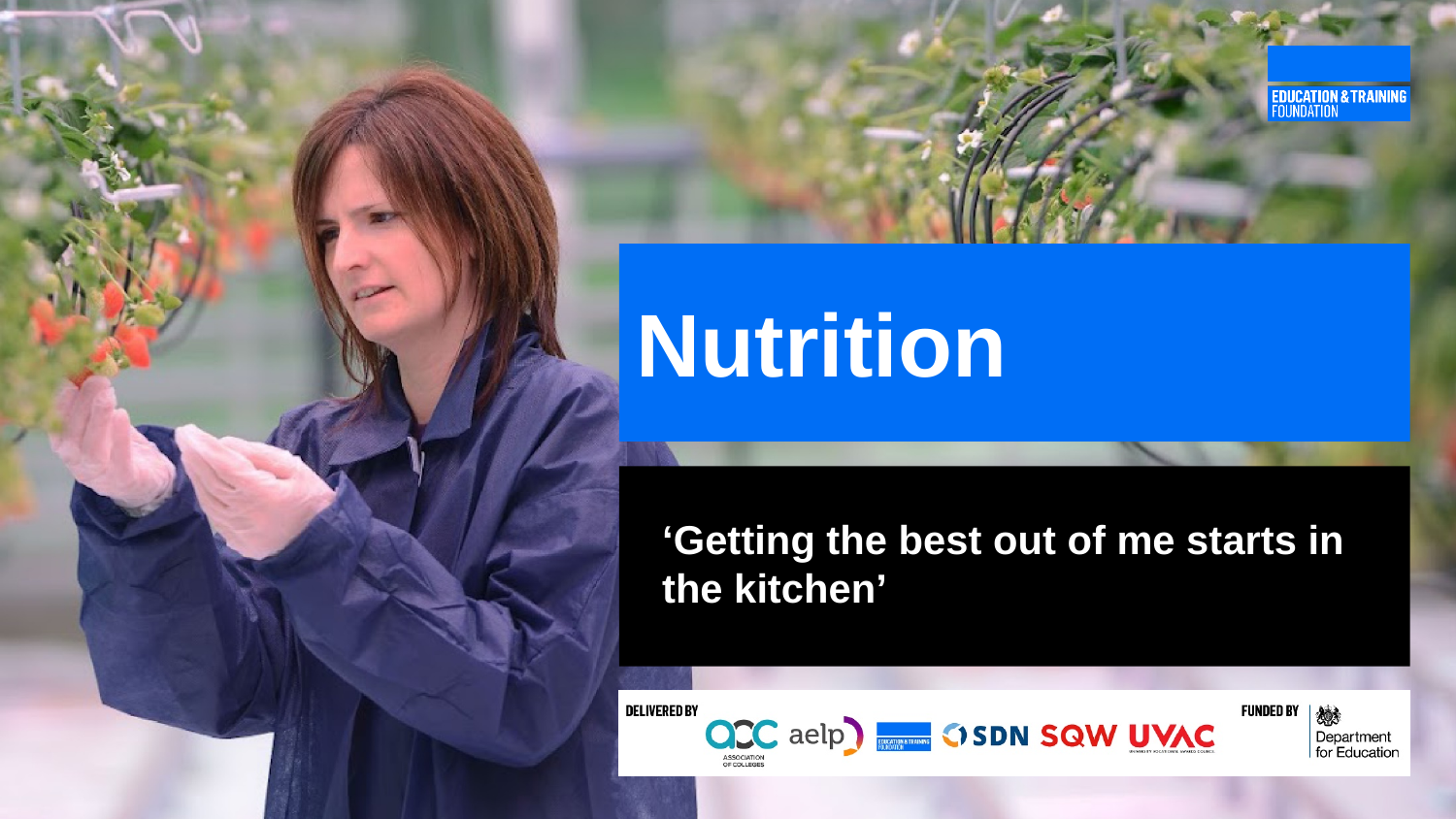

# Nutrition
‘Getting the best out of me starts in the kitchen’